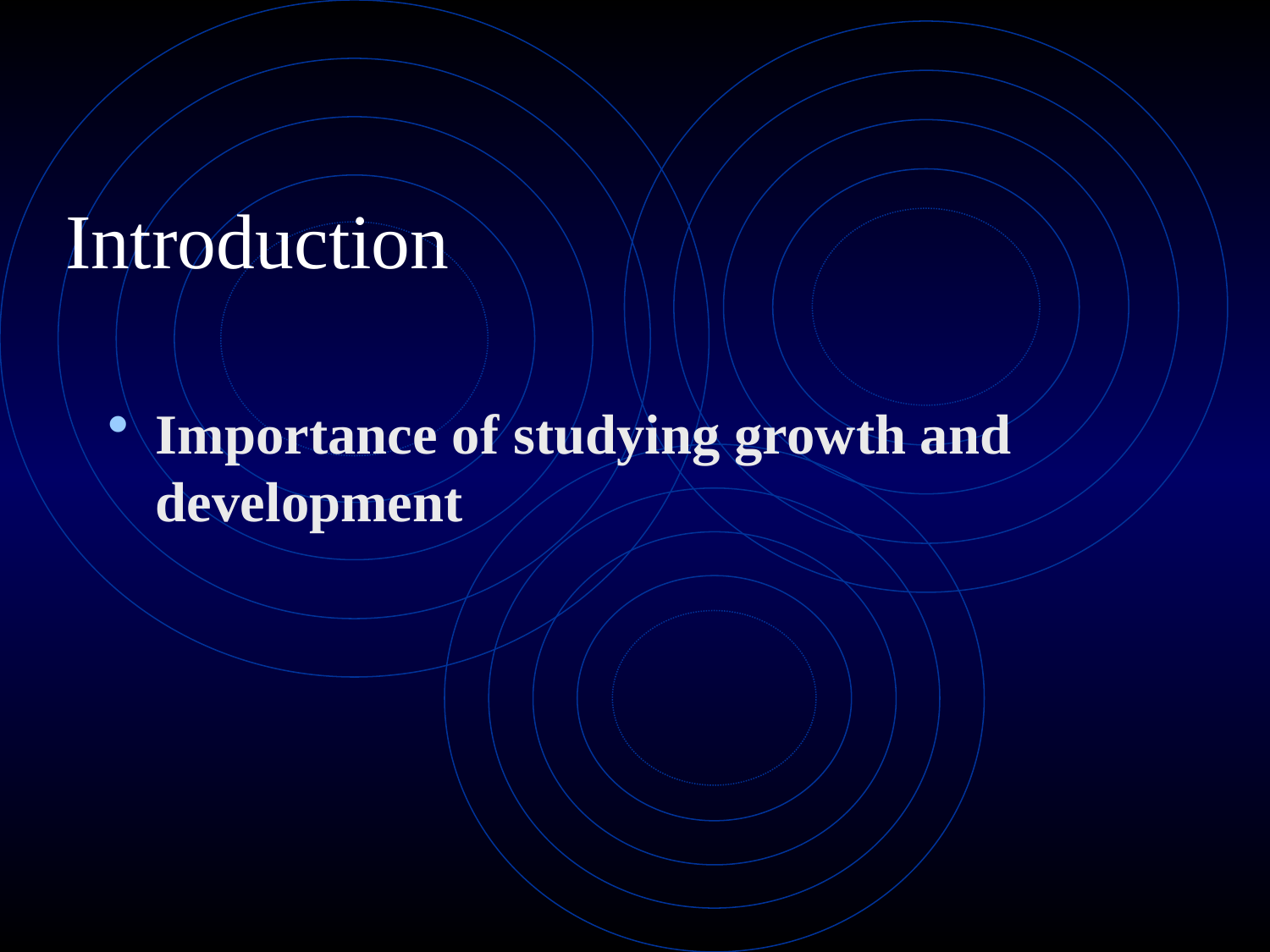

# Introduction
Importance of studying growth and development